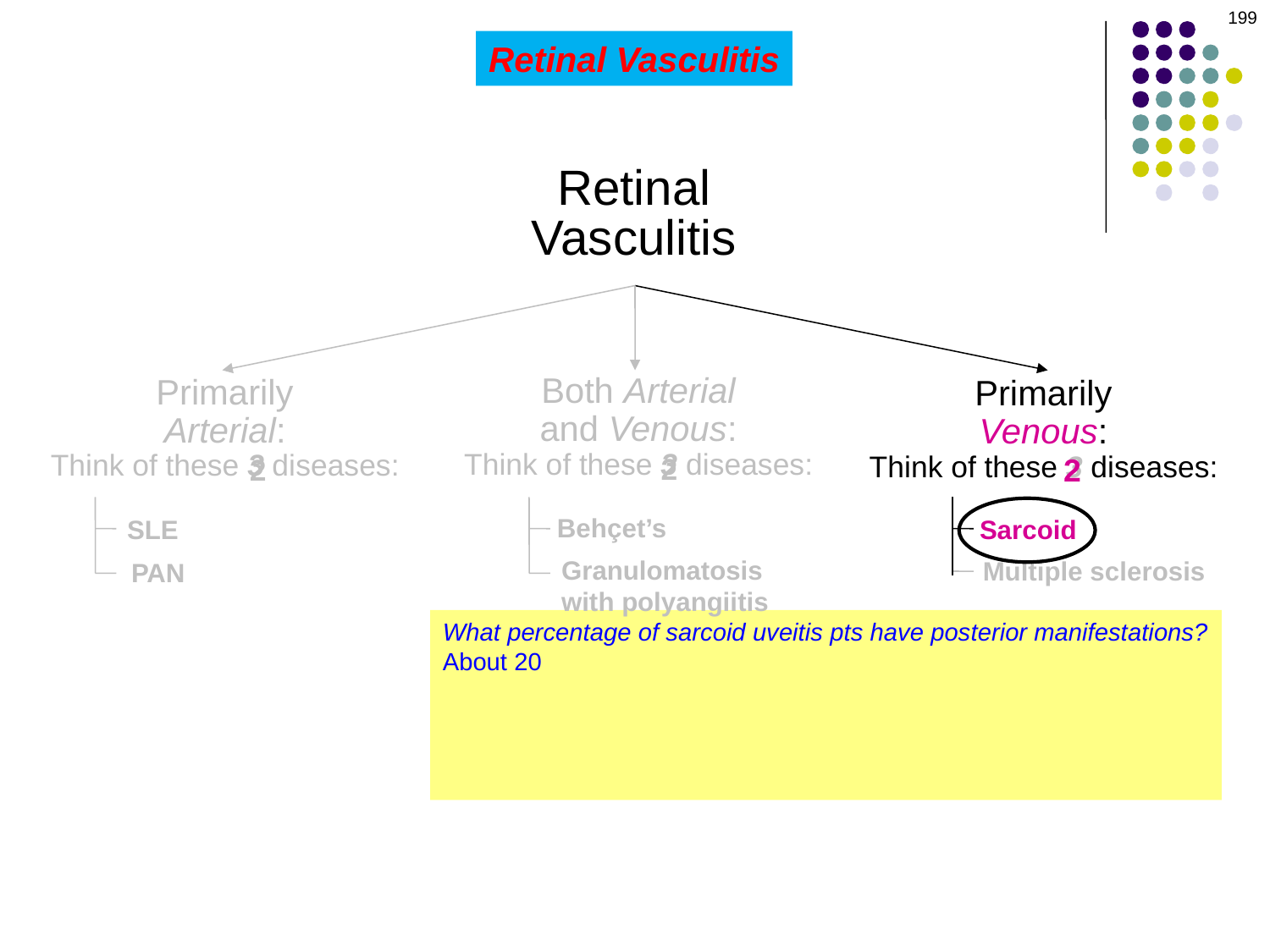

199
Retinal Vasculitis
Retinal
Vasculitis

Both Arterial
and Venous:
Think of these 3 diseases:
Primarily
Arterial:
Think of these 3 diseases:
Primarily
Venous:
Think of these 3 diseases:
2
2
2

Behçet’s
SLE
Sarcoid

Granulomatosis
with polyangiitis
Multiple sclerosis
PAN

What percentage of sarcoid uveitis pts have posterior manifestations?
About 20

What are the two most common posterior manifestations?
--Granulomas of the  choroid , retina  and/or  optic nerve
--Retinal  vasculitis